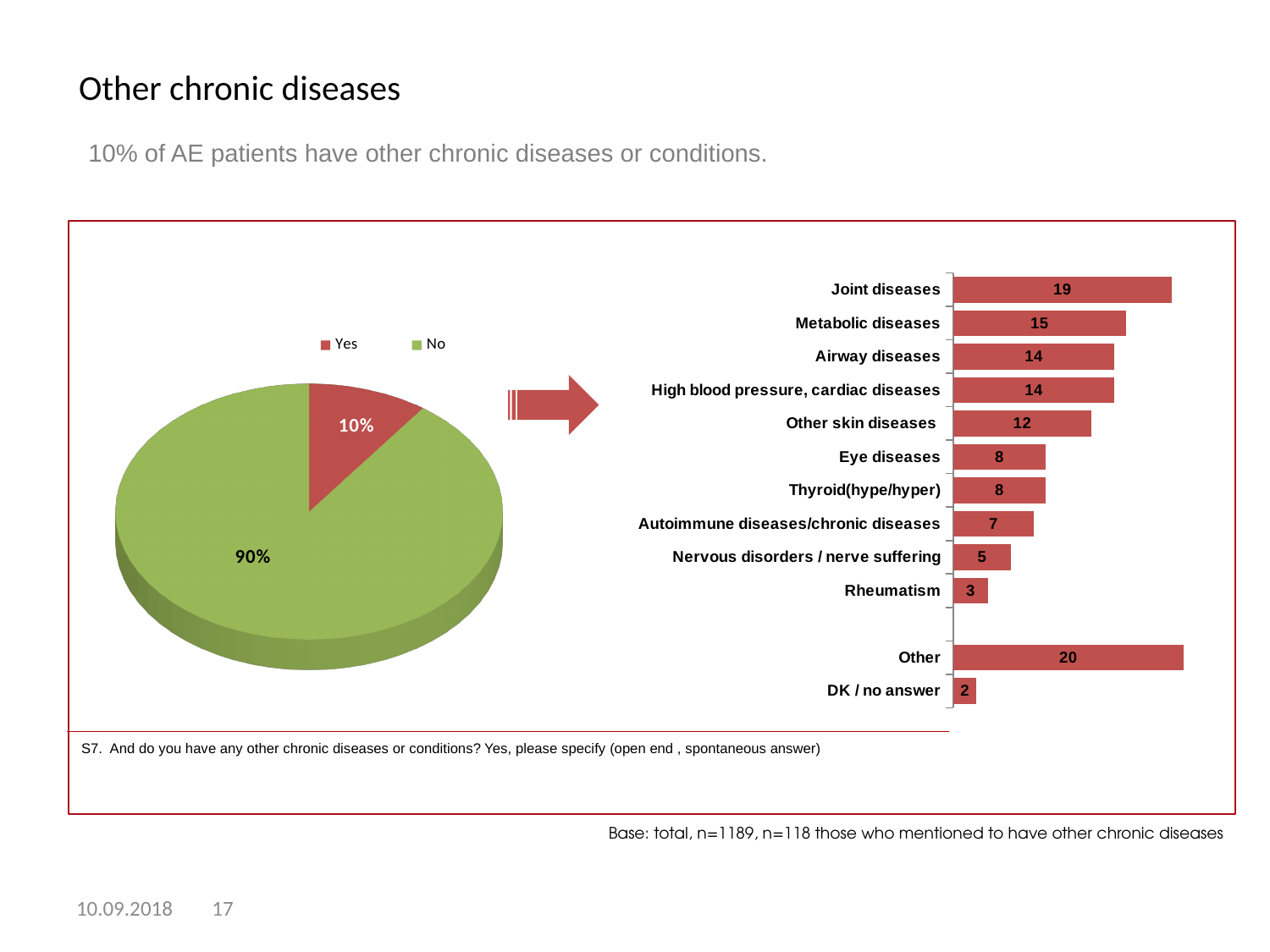

# Other chronic diseases
10% of AE patients have other chronic diseases or conditions.

### Chart

| Category | other chronic diseases |
|---|---|
| Joint diseases | 19.0 |
| Metabolic diseases | 15.0 |
| Airway diseases | 14.0 |
| High blood pressure, cardiac diseases | 14.0 |
| Other skin diseases  | 12.0 |
| Eye diseases | 8.0 |
| Thyroid(hype/hyper) | 8.0 |
| Autoimmune diseases/chronic diseases | 7.0 |
| Nervous disorders / nerve suffering | 5.0 |
| Rheumatism | 3.0 |
|  | None |
| Other | 20.0 |
| DK / no answer | 2.0 |

[unsupported chart]

S7.  And do you have any other chronic diseases or conditions? Yes, please specify (open end , spontaneous answer)
Base: total, n=1189, n=118 those who mentioned to have other chronic diseases
10.09.2018
17